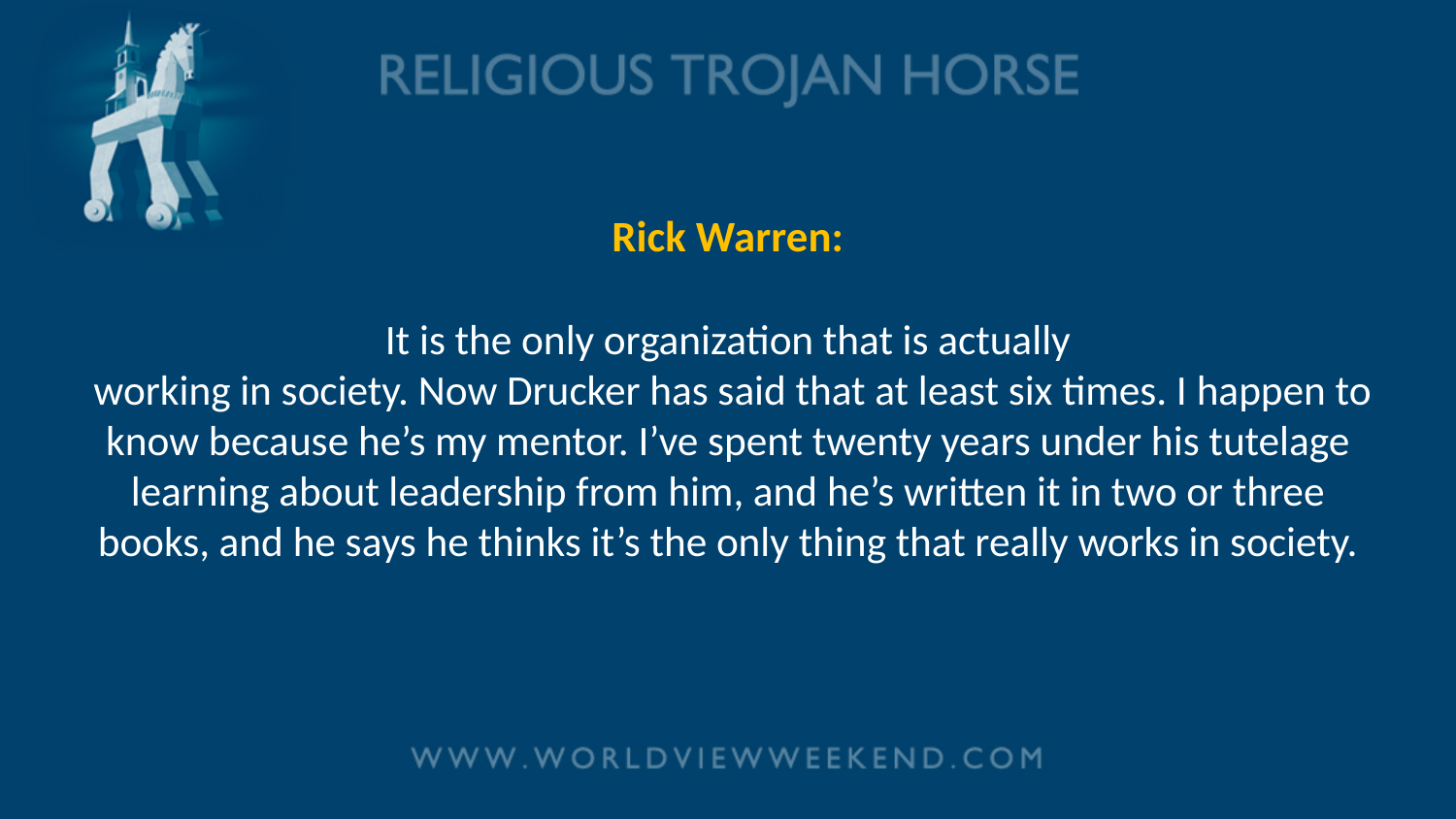

# Rick Warren: It is the only organization that is actually working in society. Now Drucker has said that at least six times. I happen to know because he’s my mentor. I’ve spent twenty years under his tutelage learning about leadership from him, and he’s written it in two or three books, and he says he thinks it’s the only thing that really works in society.